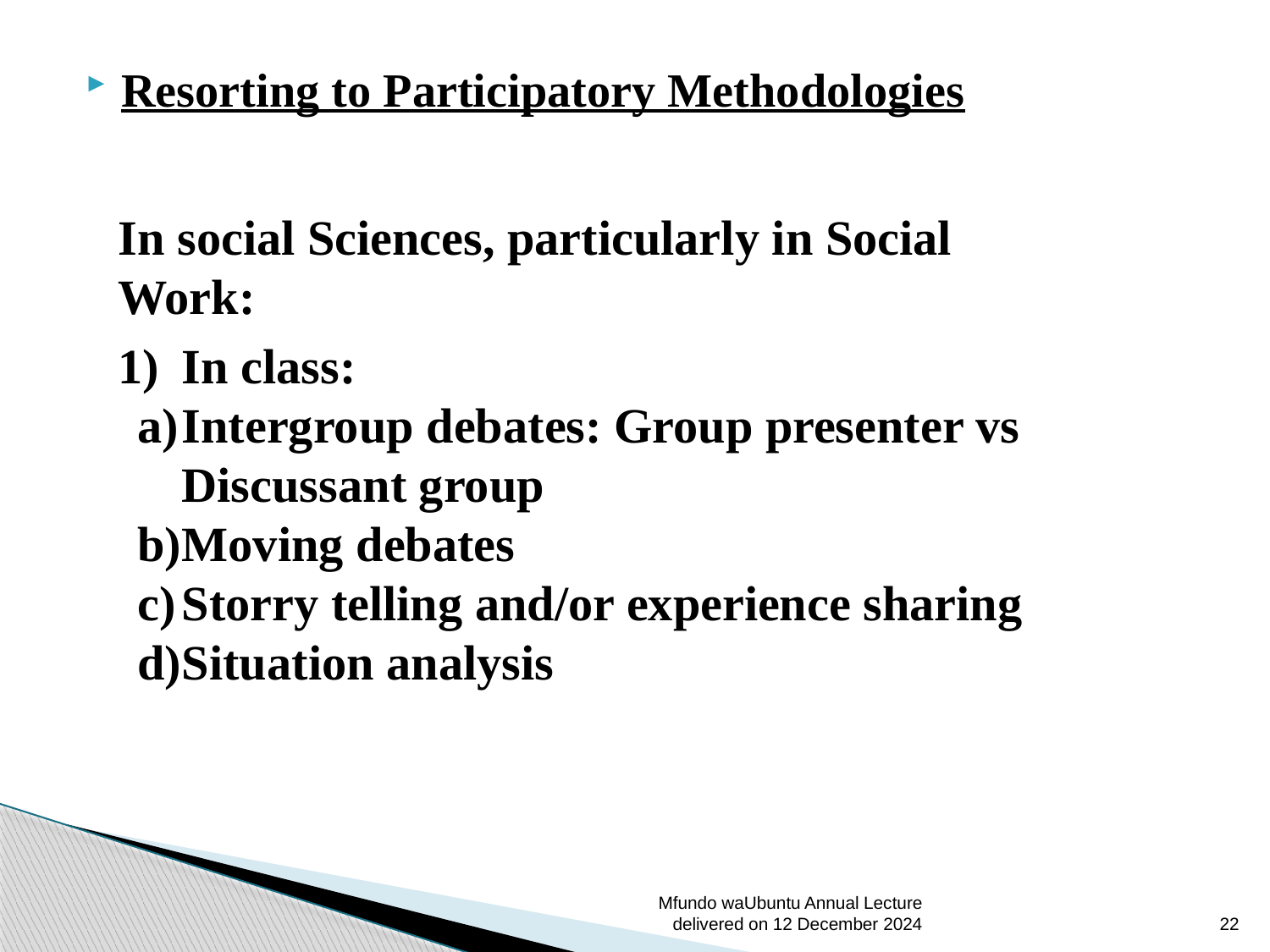

Resorting to Participatory Methodologies

In social Sciences, particularly in Social Work:
In class:
Intergroup debates: Group presenter vs Discussant group
Moving debates
Storry telling and/or experience sharing
Situation analysis
Mfundo waUbuntu Annual Lecture delivered on 12 December 2024
22